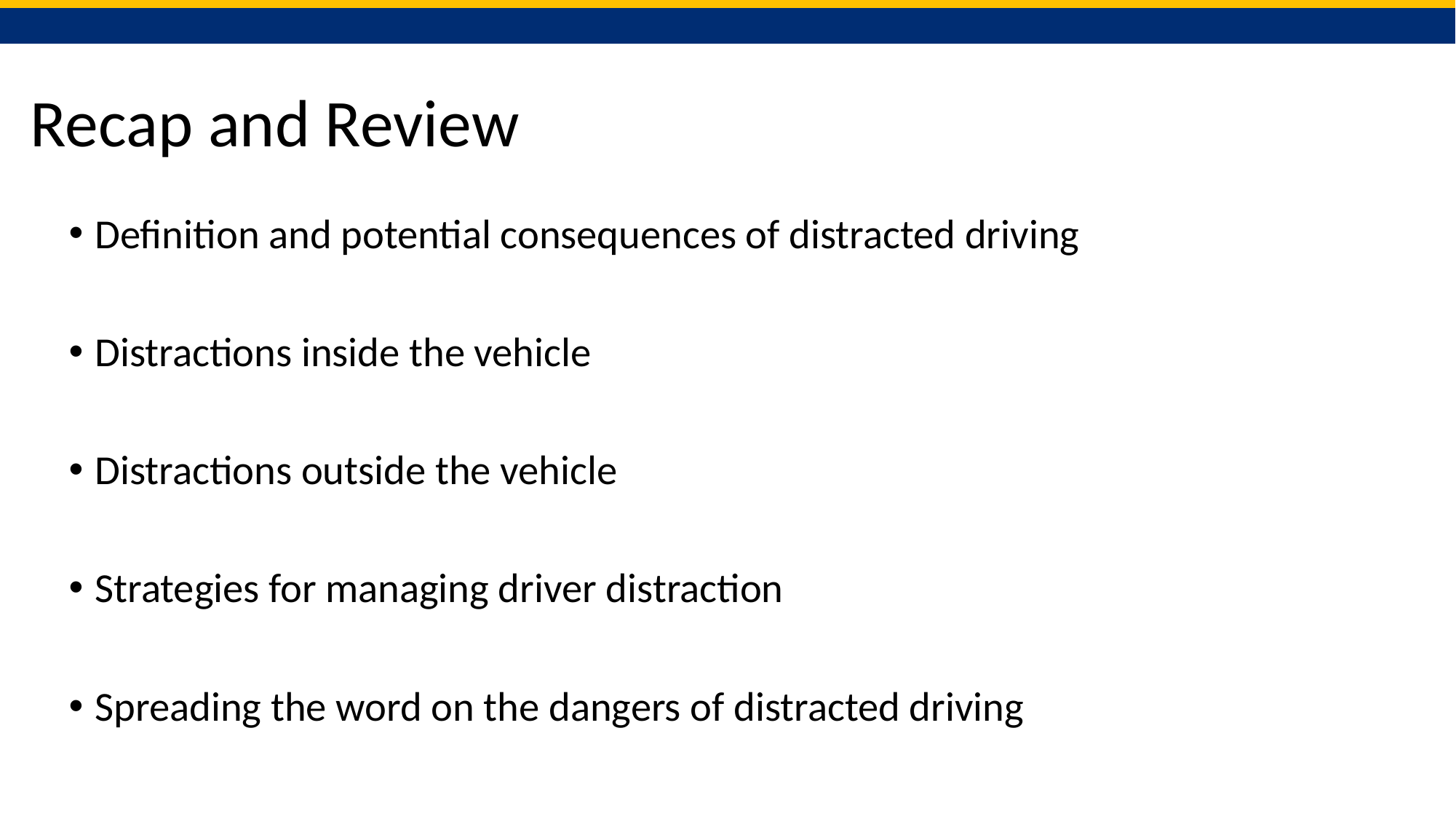

# Recap and Review
Definition and potential consequences of distracted driving

Distractions inside the vehicle

Distractions outside the vehicle

Strategies for managing driver distraction

Spreading the word on the dangers of distracted driving